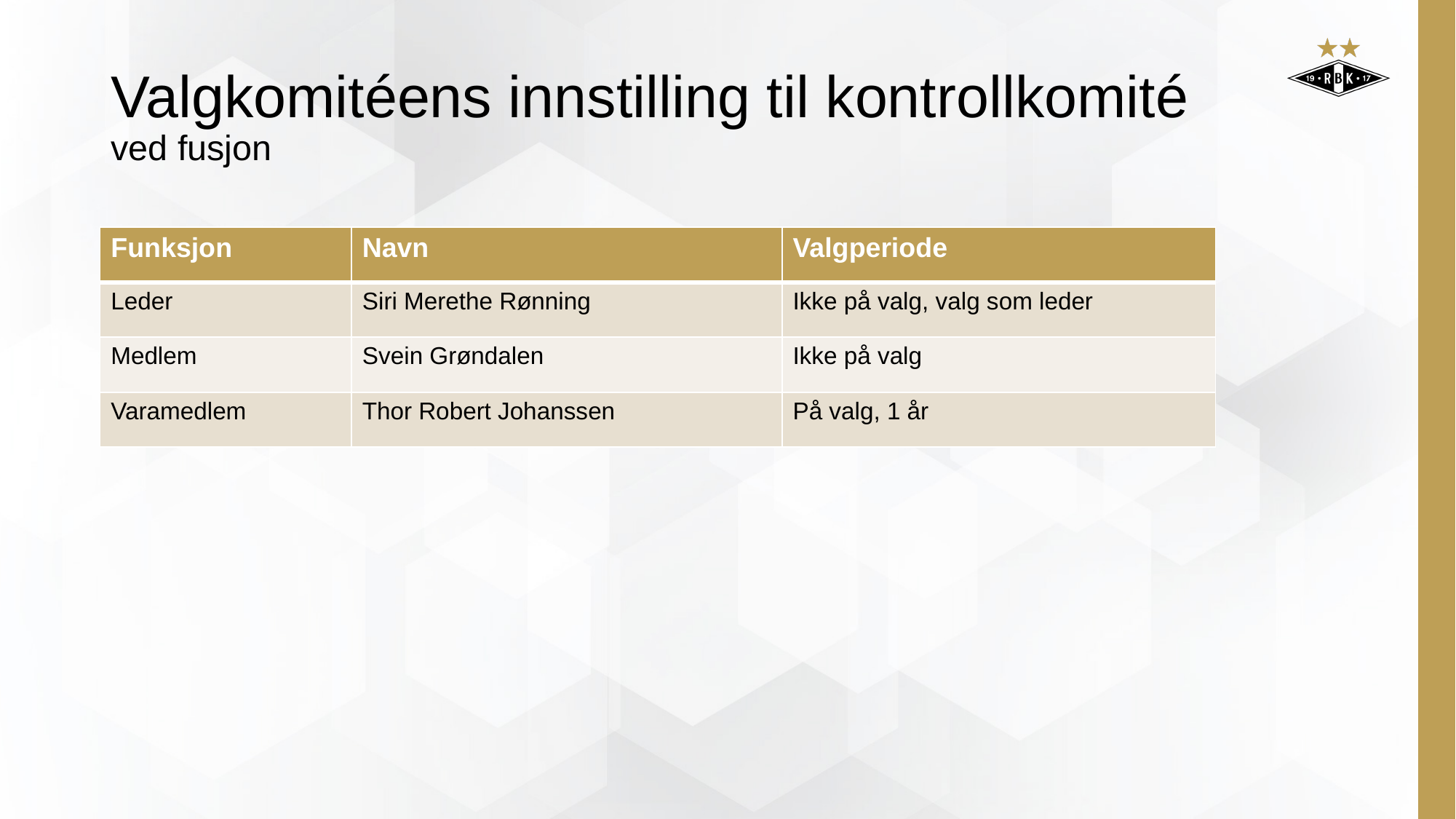

# Valgkomitéens innstilling til kontrollkomité ved fusjon
| Funksjon | Navn | Valgperiode |
| --- | --- | --- |
| Leder | Siri Merethe Rønning | Ikke på valg, valg som leder |
| Medlem | Svein Grøndalen | Ikke på valg |
| Varamedlem | Thor Robert Johanssen | På valg, 1 år |